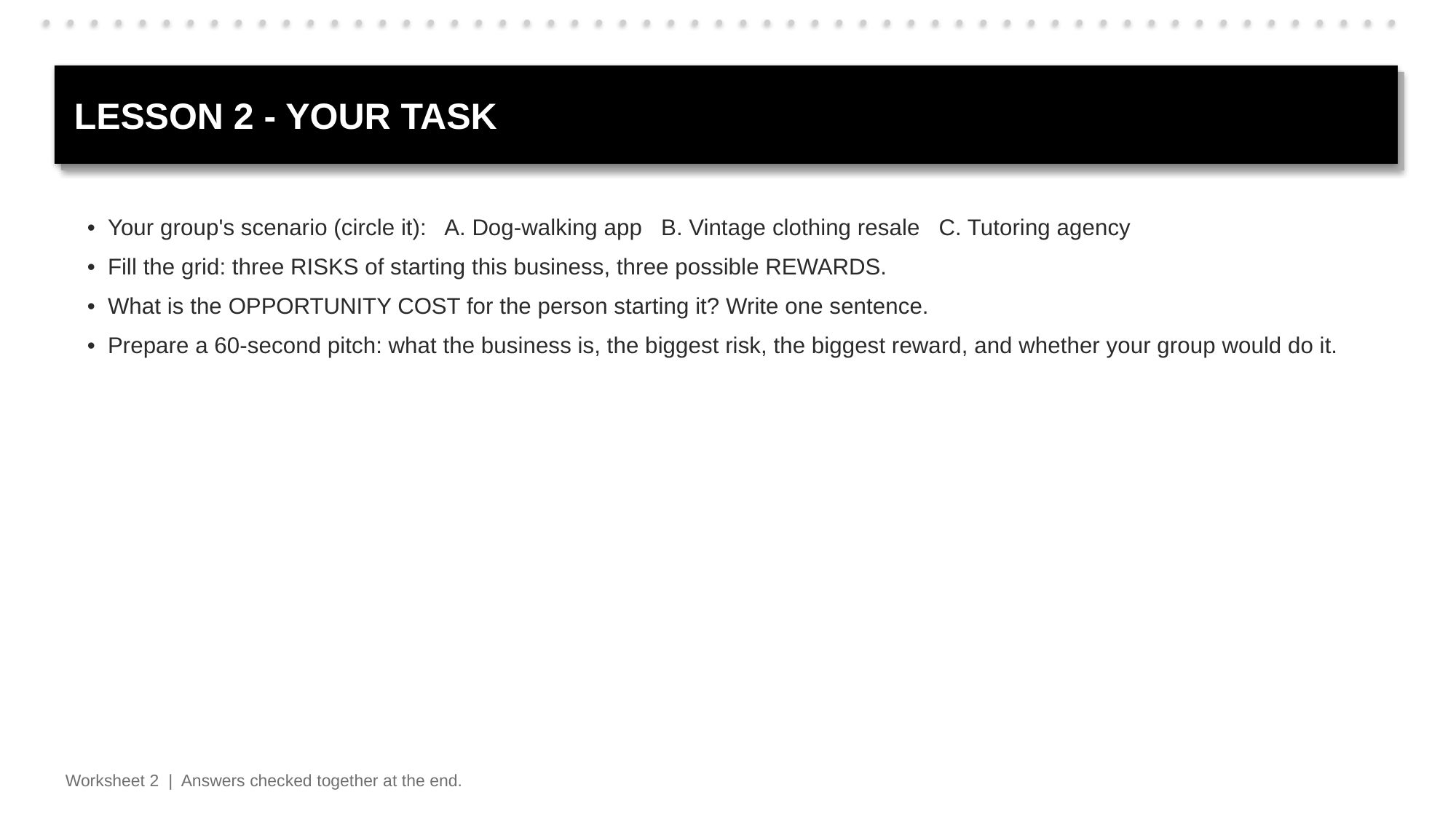

LESSON 2 - YOUR TASK

•  Your group's scenario (circle it):   A. Dog-walking app   B. Vintage clothing resale   C. Tutoring agency
•  Fill the grid: three RISKS of starting this business, three possible REWARDS.
•  What is the OPPORTUNITY COST for the person starting it? Write one sentence.
•  Prepare a 60-second pitch: what the business is, the biggest risk, the biggest reward, and whether your group would do it.
Worksheet 2  |  Answers checked together at the end.